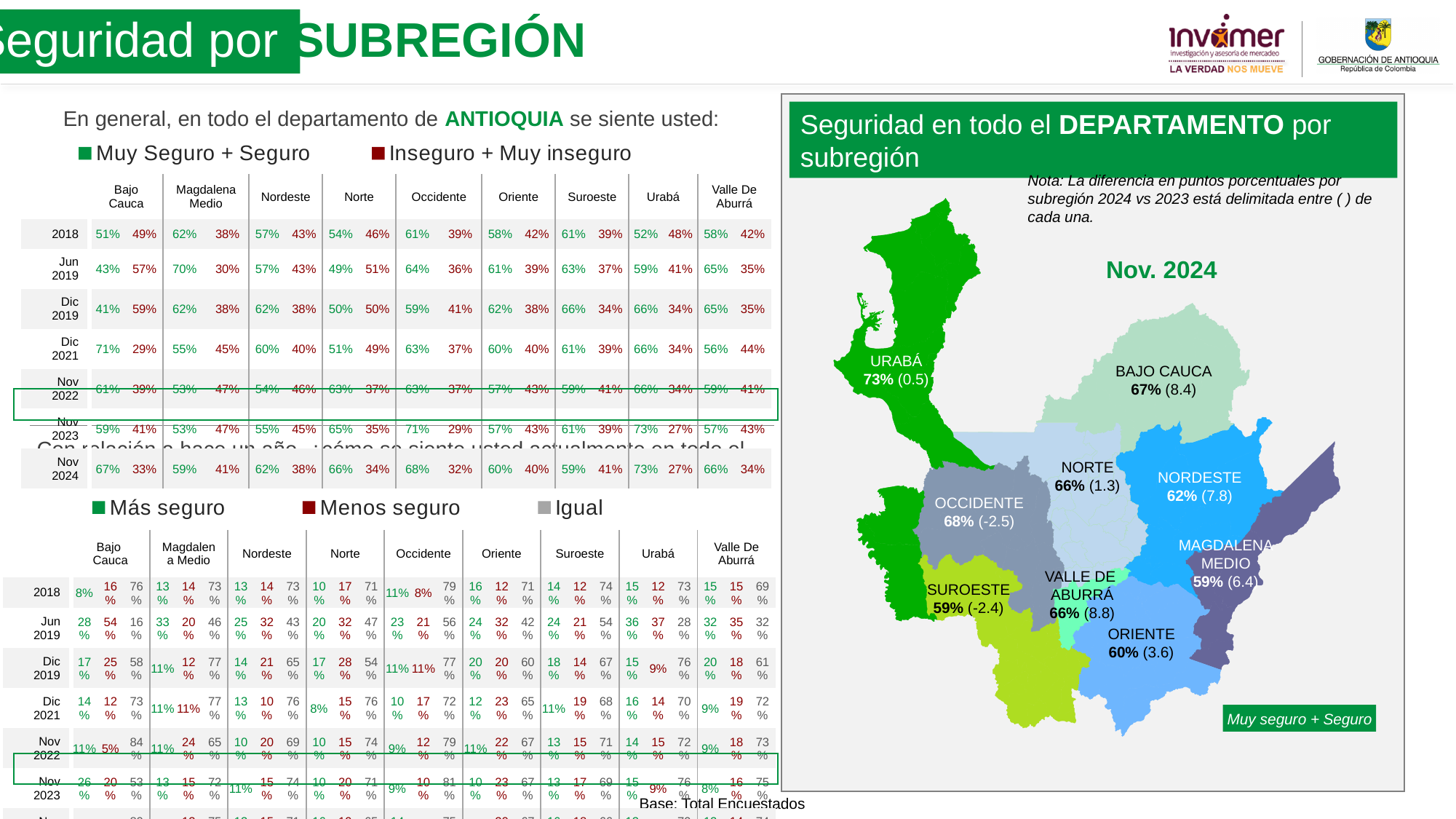

Seguridad por SUBREGIÓN

En general, en todo el departamento de ANTIOQUIA se siente usted:
Seguridad en todo el DEPARTAMENTO por subregión

[unsupported chart]

|  | Bajo Cauca |  | Magdalena Medio |  | Nordeste |  | Norte |  | Occidente |  | Oriente |  | Suroeste |  | Urabá |  | Valle De Aburrá |  |
| --- | --- | --- | --- | --- | --- | --- | --- | --- | --- | --- | --- | --- | --- | --- | --- | --- | --- | --- |
| 2018 | 51% | 49% | 62% | 38% | 57% | 43% | 54% | 46% | 61% | 39% | 58% | 42% | 61% | 39% | 52% | 48% | 58% | 42% |
| Jun 2019 | 43% | 57% | 70% | 30% | 57% | 43% | 49% | 51% | 64% | 36% | 61% | 39% | 63% | 37% | 59% | 41% | 65% | 35% |
| Dic 2019 | 41% | 59% | 62% | 38% | 62% | 38% | 50% | 50% | 59% | 41% | 62% | 38% | 66% | 34% | 66% | 34% | 65% | 35% |
| Dic 2021 | 71% | 29% | 55% | 45% | 60% | 40% | 51% | 49% | 63% | 37% | 60% | 40% | 61% | 39% | 66% | 34% | 56% | 44% |
| Nov 2022 | 61% | 39% | 53% | 47% | 54% | 46% | 63% | 37% | 63% | 37% | 57% | 43% | 59% | 41% | 66% | 34% | 59% | 41% |
| Nov 2023 | 59% | 41% | 53% | 47% | 55% | 45% | 65% | 35% | 71% | 29% | 57% | 43% | 61% | 39% | 73% | 27% | 57% | 43% |
| Nov 2024 | 67% | 33% | 59% | 41% | 62% | 38% | 66% | 34% | 68% | 32% | 60% | 40% | 59% | 41% | 73% | 27% | 66% | 34% |
Nota: La diferencia en puntos porcentuales por subregión 2024 vs 2023 está delimitada entre ( ) de cada una.

URABÁ
73% (0.5)
BAJO CAUCA
67% (8.4)

NORTE
66% (1.3)

NORDESTE
62% (7.8)
OCCIDENTE
68% (-2.5)
MAGDALENA
MEDIO
59% (6.4)

VALLE DE
ABURRÁ
66% (8.8)

SUROESTE
59% (-2.4)

ORIENTE
60% (3.6)
Nov. 2024

Con relación a hace un año, ¿cómo se siente usted actualmente en todo el departamento de ANTIOQUIA?

[unsupported chart]

|  | Bajo Cauca |  |  | Magdalena Medio |  |  | Nordeste |  |  | Norte |  |  | Occidente |  |  | Oriente |  |  | Suroeste |  |  | Urabá |  |  | Valle De Aburrá |  |  |
| --- | --- | --- | --- | --- | --- | --- | --- | --- | --- | --- | --- | --- | --- | --- | --- | --- | --- | --- | --- | --- | --- | --- | --- | --- | --- | --- | --- |
| 2018 | 8% | 16% | 76% | 13% | 14% | 73% | 13% | 14% | 73% | 10% | 17% | 71% | 11% | 8% | 79% | 16% | 12% | 71% | 14% | 12% | 74% | 15% | 12% | 73% | 15% | 15% | 69% |
| Jun 2019 | 28% | 54% | 16% | 33% | 20% | 46% | 25% | 32% | 43% | 20% | 32% | 47% | 23% | 21% | 56% | 24% | 32% | 42% | 24% | 21% | 54% | 36% | 37% | 28% | 32% | 35% | 32% |
| Dic 2019 | 17% | 25% | 58% | 11% | 12% | 77% | 14% | 21% | 65% | 17% | 28% | 54% | 11% | 11% | 77% | 20% | 20% | 60% | 18% | 14% | 67% | 15% | 9% | 76% | 20% | 18% | 61% |
| Dic 2021 | 14% | 12% | 73% | 11% | 11% | 77% | 13% | 10% | 76% | 8% | 15% | 76% | 10% | 17% | 72% | 12% | 23% | 65% | 11% | 19% | 68% | 16% | 14% | 70% | 9% | 19% | 72% |
| Nov 2022 | 11% | 5% | 84% | 11% | 24% | 65% | 10% | 20% | 69% | 10% | 15% | 74% | 9% | 12% | 79% | 11% | 22% | 67% | 13% | 15% | 71% | 14% | 15% | 72% | 9% | 18% | 73% |
| Nov 2023 | 26% | 20% | 53% | 13% | 15% | 72% | 11% | 15% | 74% | 10% | 20% | 71% | 9% | 10% | 81% | 10% | 23% | 67% | 13% | 17% | 69% | 15% | 9% | 76% | 8% | 16% | 75% |
| Nov 2024 | 11% | 9% | 80% | 11% | 13% | 75% | 13% | 15% | 71% | 16% | 19% | 65% | 14% | 9% | 75% | 11% | 20% | 67% | 16% | 18% | 66% | 13% | 8% | 79% | 12% | 14% | 74% |
Muy seguro + Seguro

Base: Total Encuestados